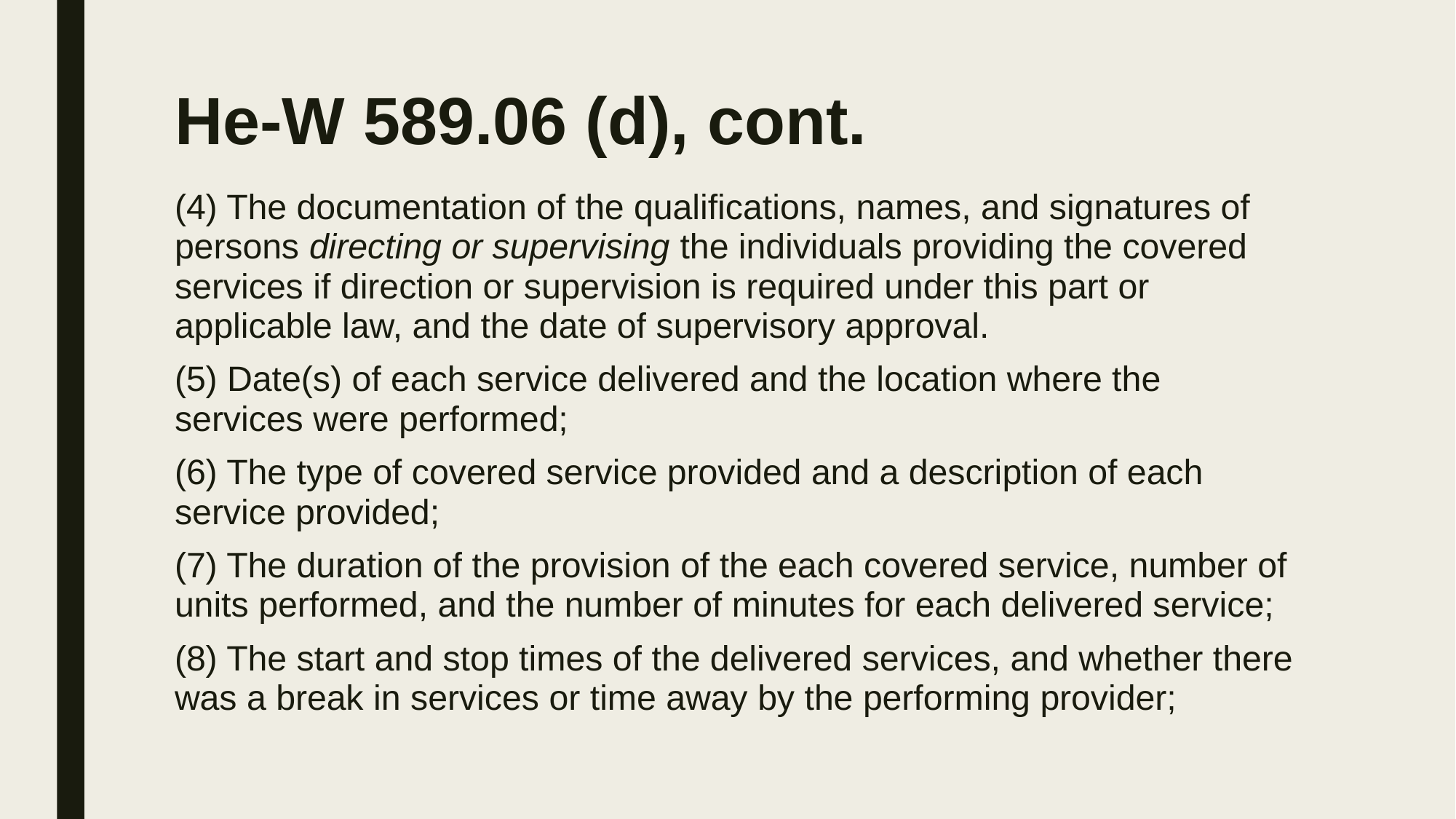

# He-W 589.06 (d), cont.
(4) The documentation of the qualifications, names, and signatures of persons directing or supervising the individuals providing the covered services if direction or supervision is required under this part or applicable law, and the date of supervisory approval.
(5) Date(s) of each service delivered and the location where the services were performed;
(6) The type of covered service provided and a description of each service provided;
(7) The duration of the provision of the each covered service, number of units performed, and the number of minutes for each delivered service;
(8) The start and stop times of the delivered services, and whether there was a break in services or time away by the performing provider;